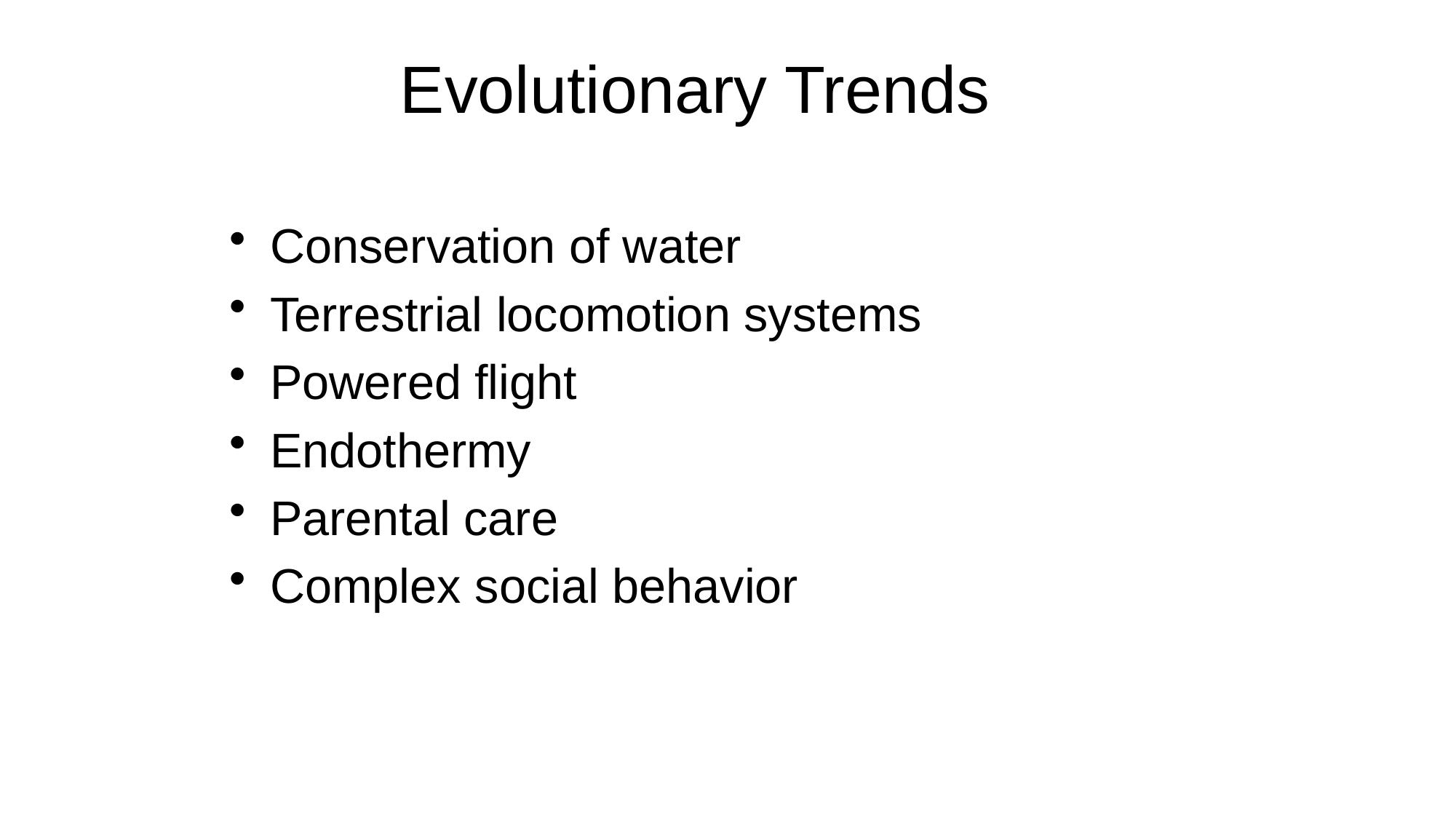

# Evolutionary Trends
Conservation of water
Terrestrial locomotion systems
Powered flight
Endothermy
Parental care
Complex social behavior